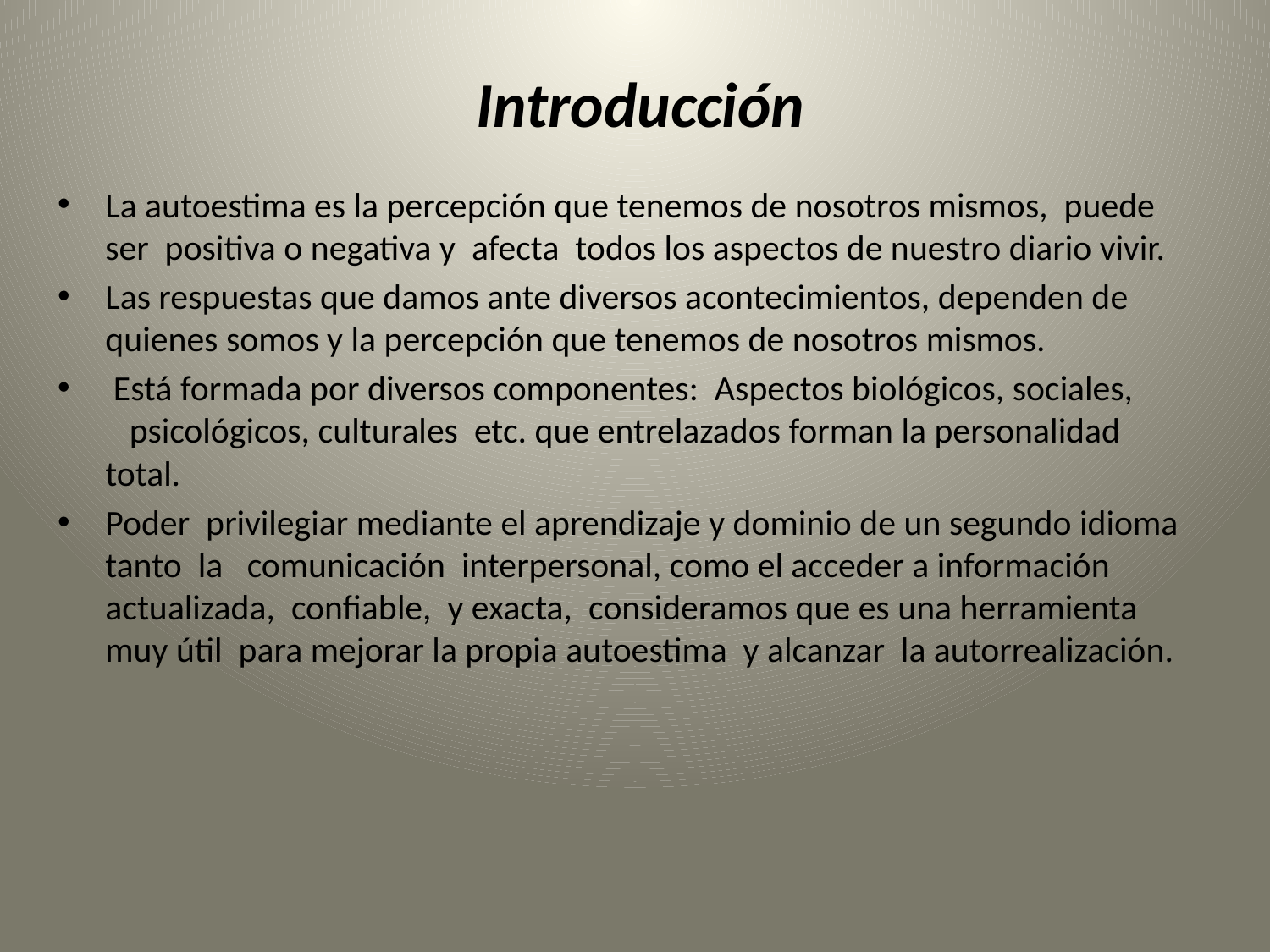

# Introducción
La autoestima es la percepción que tenemos de nosotros mismos,  puede ser  positiva o negativa y  afecta  todos los aspectos de nuestro diario vivir.
Las respuestas que damos ante diversos acontecimientos, dependen de quienes somos y la percepción que tenemos de nosotros mismos.
 Está formada por diversos componentes:  Aspectos biológicos, sociales,           psicológicos, culturales  etc. que entrelazados forman la personalidad total.
Poder  privilegiar mediante el aprendizaje y dominio de un segundo idioma tanto  la   comunicación  interpersonal, como el acceder a información  actualizada,  confiable,  y exacta,  consideramos que es una herramienta  muy útil  para mejorar la propia autoestima  y alcanzar  la autorrealización.